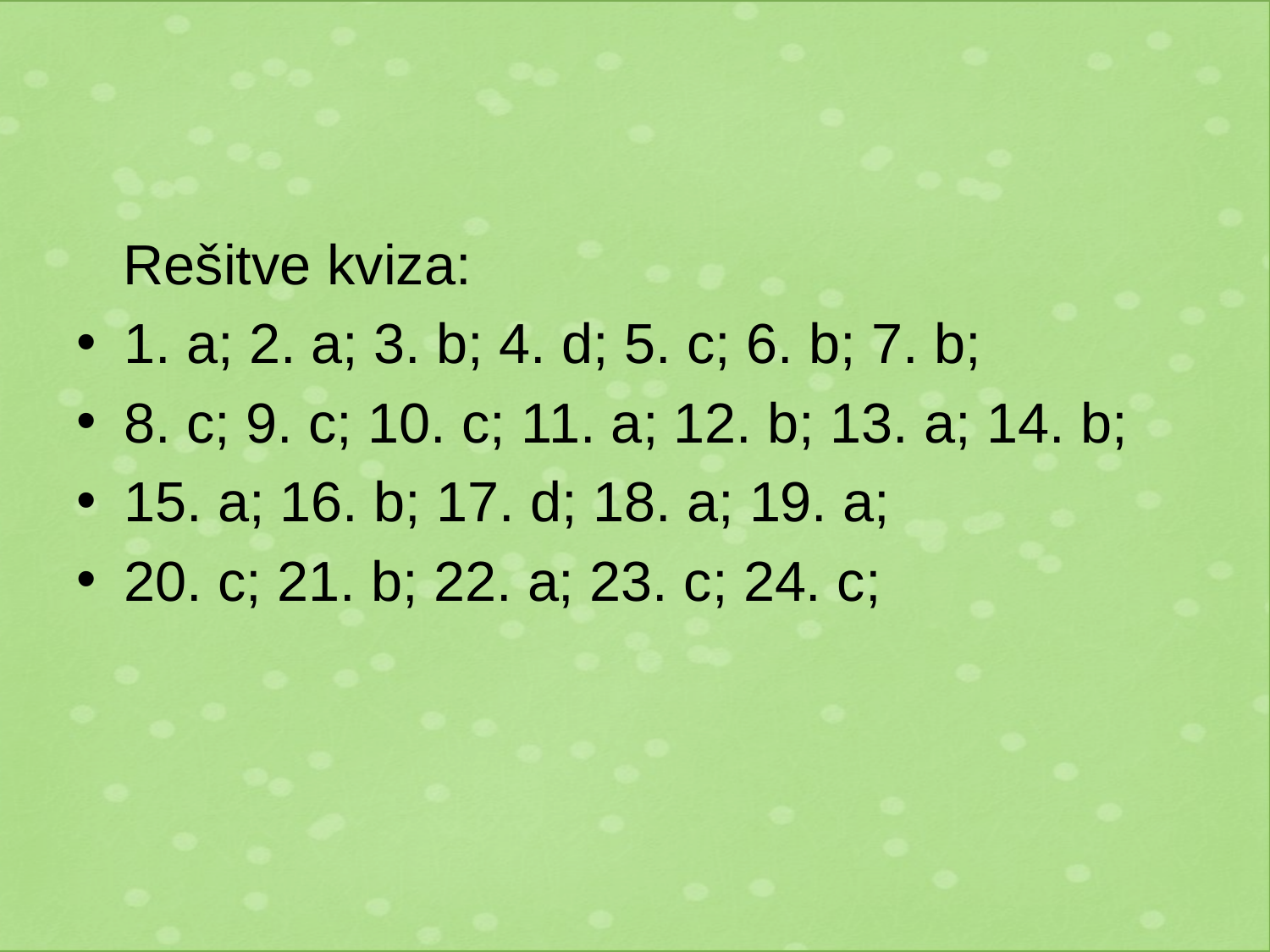

#
   Rešitve kviza:
1. a; 2. a; 3. b; 4. d; 5. c; 6. b; 7. b;
8. c; 9. c; 10. c; 11. a; 12. b; 13. a; 14. b;
15. a; 16. b; 17. d; 18. a; 19. a;
20. c; 21. b; 22. a; 23. c; 24. c;